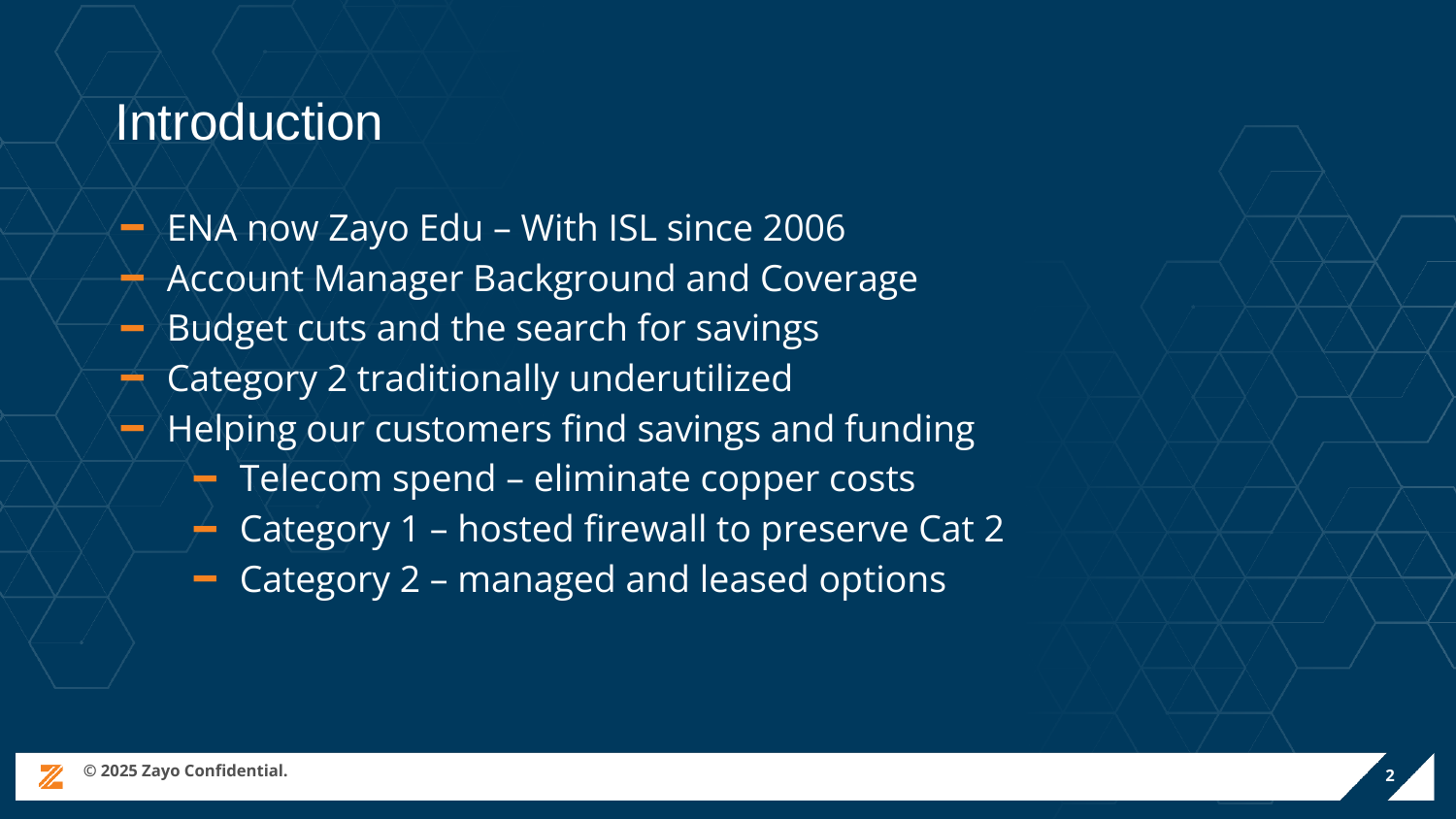

# Introduction
ENA now Zayo Edu – With ISL since 2006
Account Manager Background and Coverage
Budget cuts and the search for savings
Category 2 traditionally underutilized
Helping our customers find savings and funding
Telecom spend – eliminate copper costs
Category 1 – hosted firewall to preserve Cat 2
Category 2 – managed and leased options
2